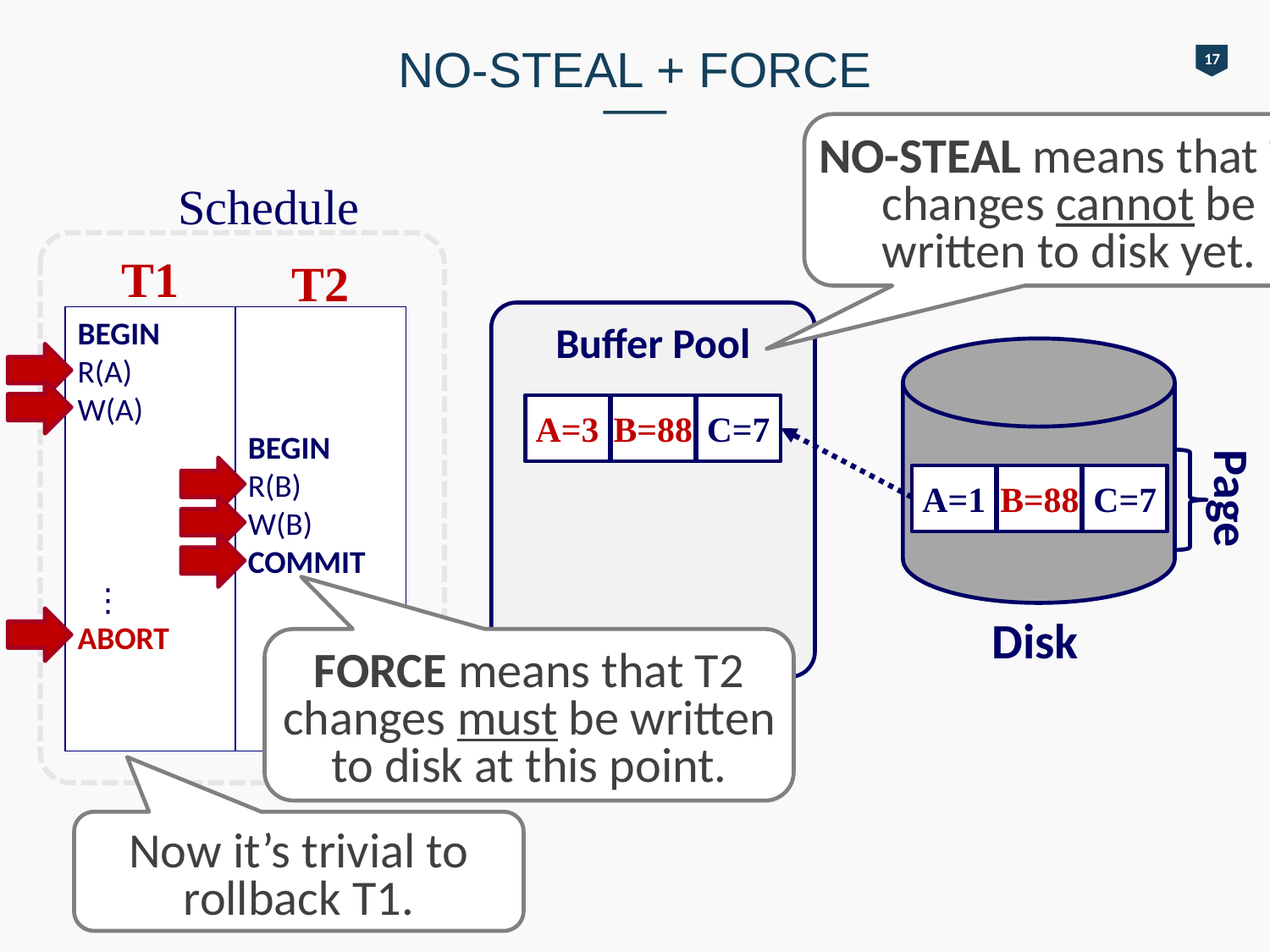

# NO-STEAL + FORCE
17

NO-STEAL means that T1 changes cannot be written to disk yet.
Schedule

T1
T2
BEGIN
R(A)
W(A)

  ⋮
ABORT

BEGIN
R(B)
W(B)
COMMIT
Buffer Pool

A=1
B=99
C=7
A=3
B=88

Page
A=1
B=99
C=7
B=88

Disk

FORCE means that T2 changes must be written to disk at this point.
Memory
Now it’s trivial to rollback T1.